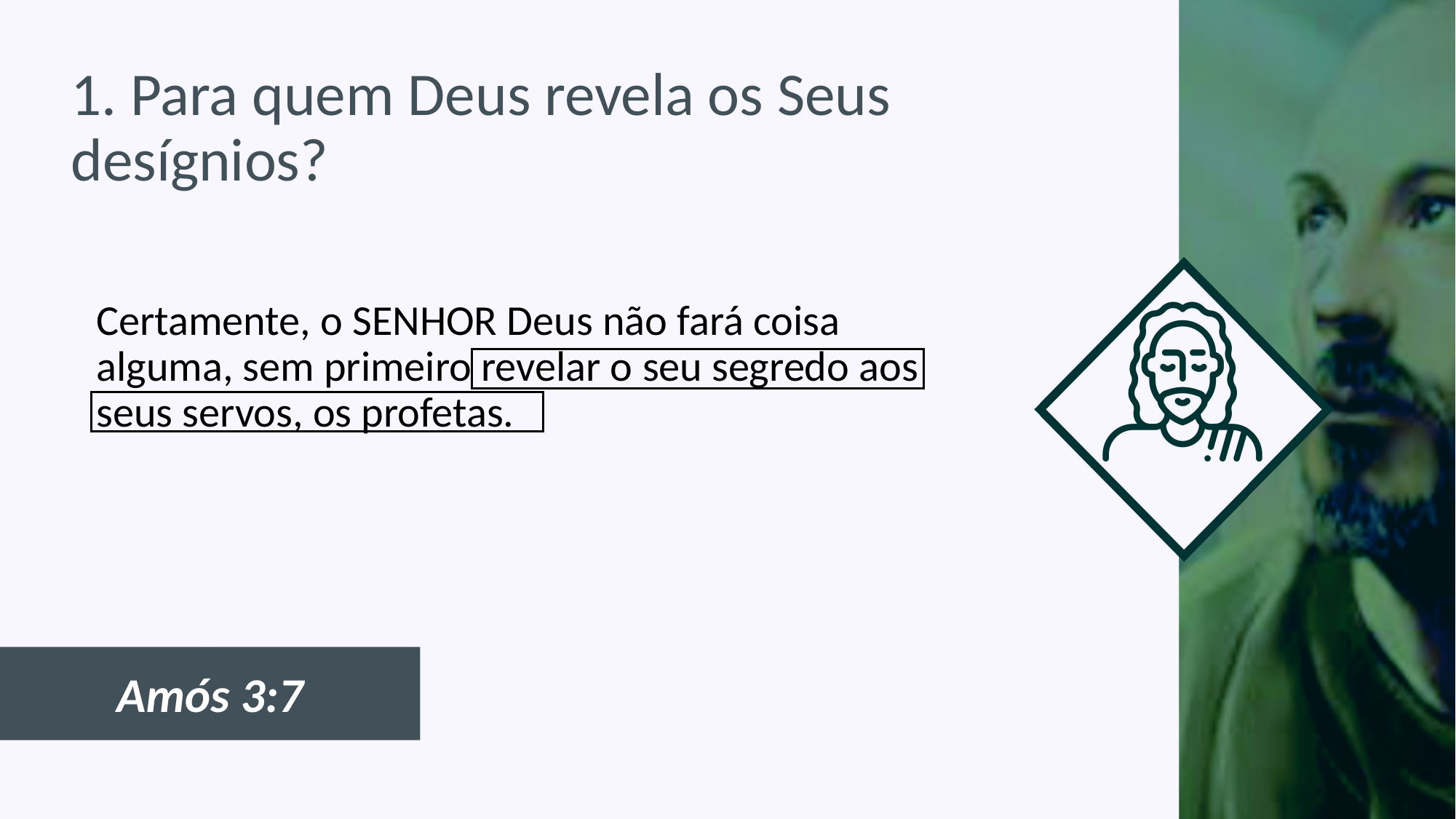

# 1. Para quem Deus revela os Seus desígnios?
Certamente, o SENHOR Deus não fará coisa alguma, sem primeiro revelar o seu segredo aos seus servos, os profetas.

Amós 3:7